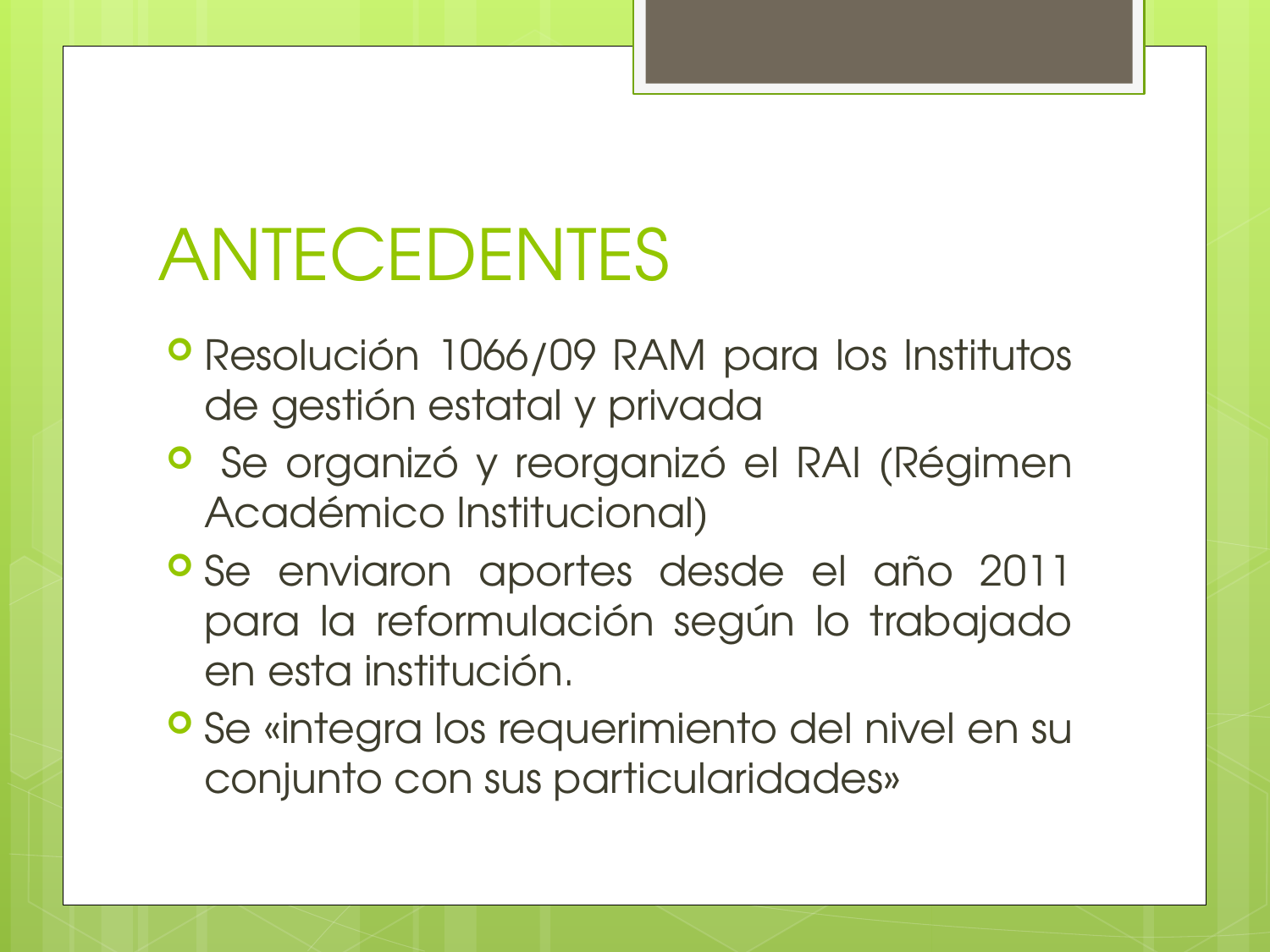

# ANTECEDENTES
Resolución 1066/09 RAM para los Institutos de gestión estatal y privada
 Se organizó y reorganizó el RAI (Régimen Académico Institucional)
Se enviaron aportes desde el año 2011 para la reformulación según lo trabajado en esta institución.
Se «integra los requerimiento del nivel en su conjunto con sus particularidades»